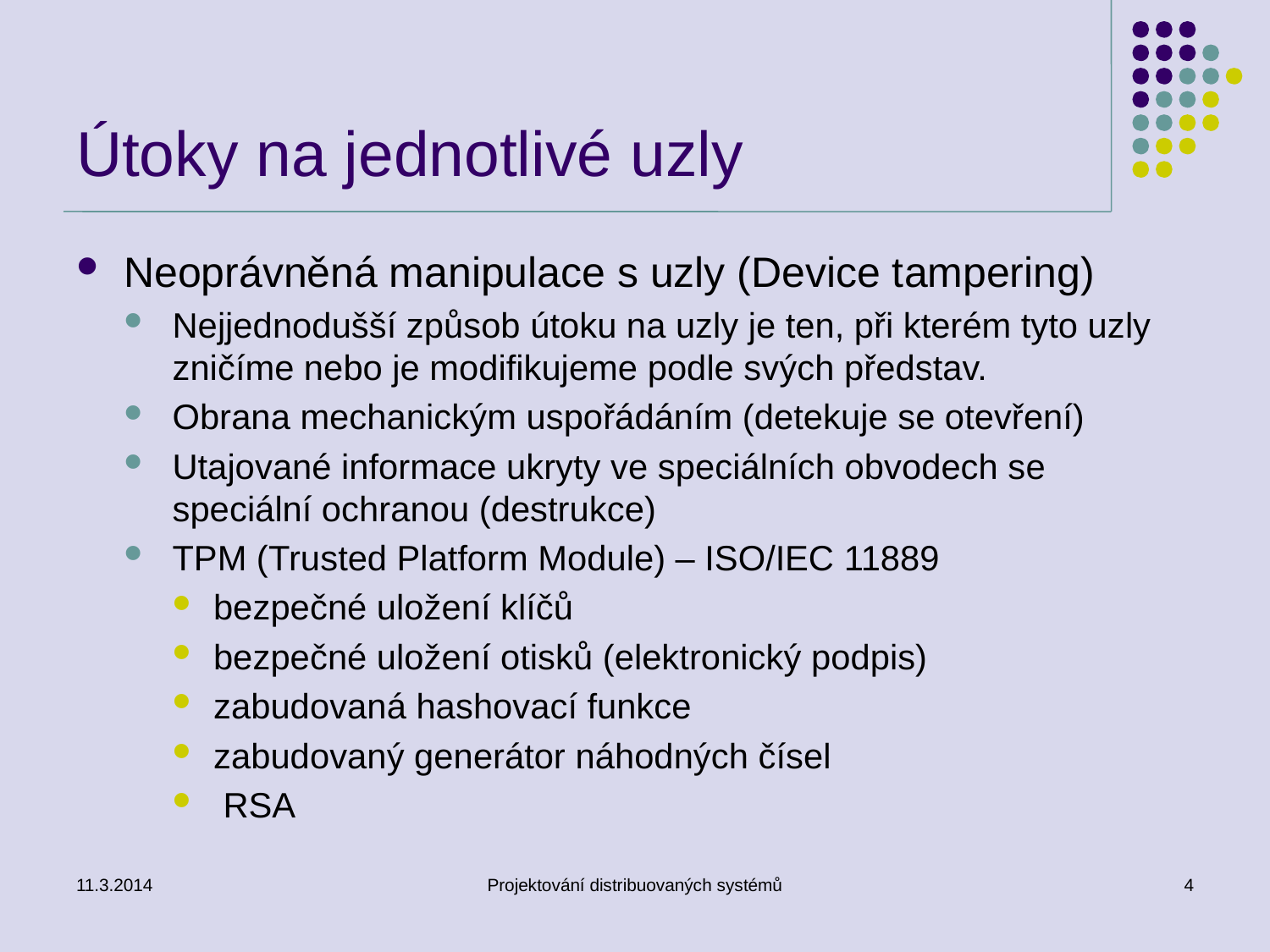

# Útoky na jednotlivé uzly
Neoprávněná manipulace s uzly (Device tampering)
Nejjednodušší způsob útoku na uzly je ten, při kterém tyto uzly zničíme nebo je modifikujeme podle svých představ.
Obrana mechanickým uspořádáním (detekuje se otevření)
Utajované informace ukryty ve speciálních obvodech se speciální ochranou (destrukce)
TPM (Trusted Platform Module) – ISO/IEC 11889
bezpečné uložení klíčů
bezpečné uložení otisků (elektronický podpis)
zabudovaná hashovací funkce
zabudovaný generátor náhodných čísel
 RSA

11.3.2014
Projektování distribuovaných systémů
4